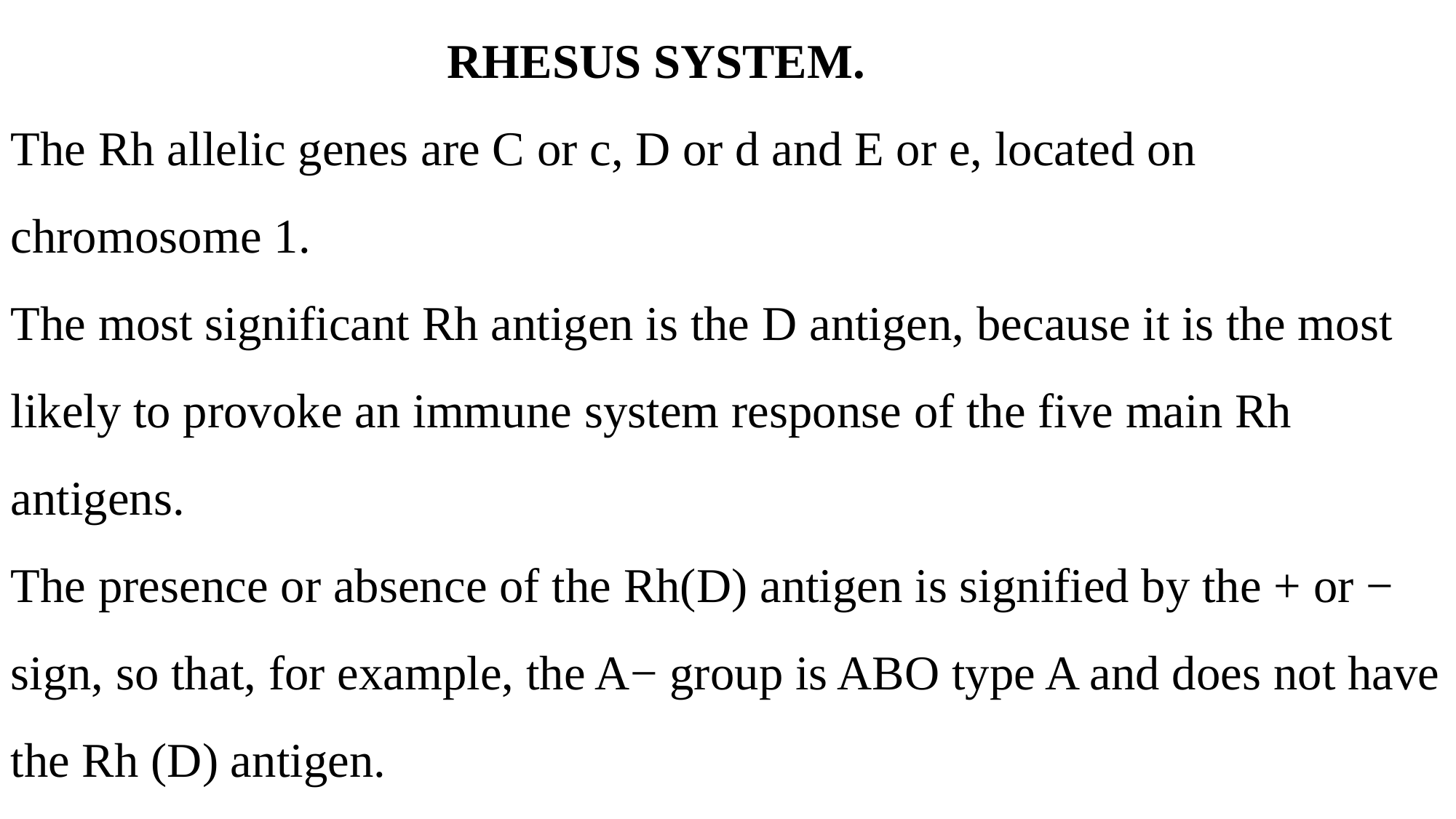

RHESUS SYSTEM.
The Rh allelic genes are C or c, D or d and E or e, located on chromosome 1.
The most significant Rh antigen is the D antigen, because it is the most likely to provoke an immune system response of the five main Rh antigens.
The presence or absence of the Rh(D) antigen is signified by the + or − sign, so that, for example, the A− group is ABO type A and does not have the Rh (D) antigen.